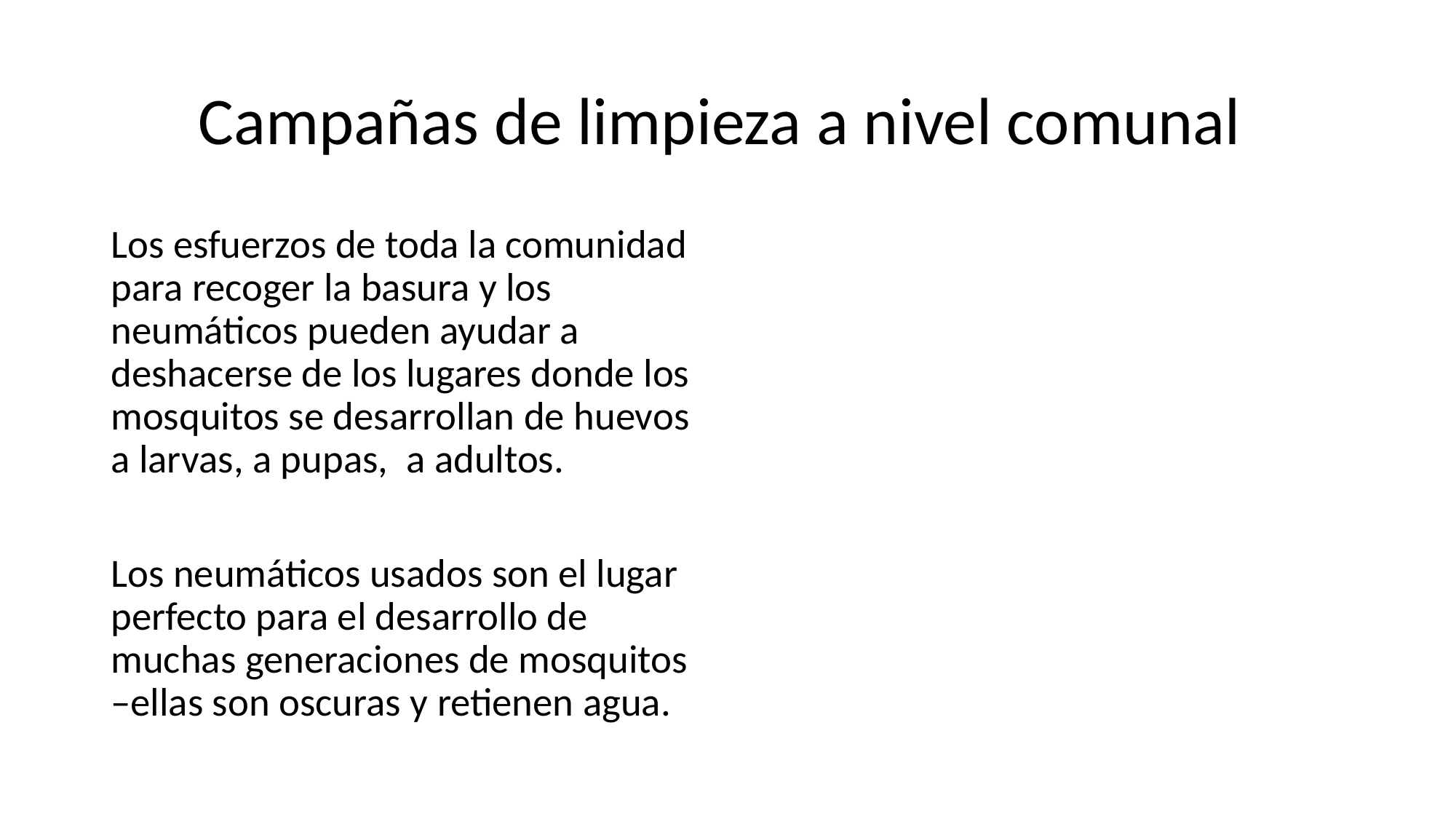

# Campañas de limpieza a nivel comunal
Los esfuerzos de toda la comunidad para recoger la basura y los neumáticos pueden ayudar a deshacerse de los lugares donde los mosquitos se desarrollan de huevos a larvas, a pupas,  a adultos.

Los neumáticos usados son el lugar perfecto para el desarrollo de muchas generaciones de mosquitos –ellas son oscuras y retienen agua.